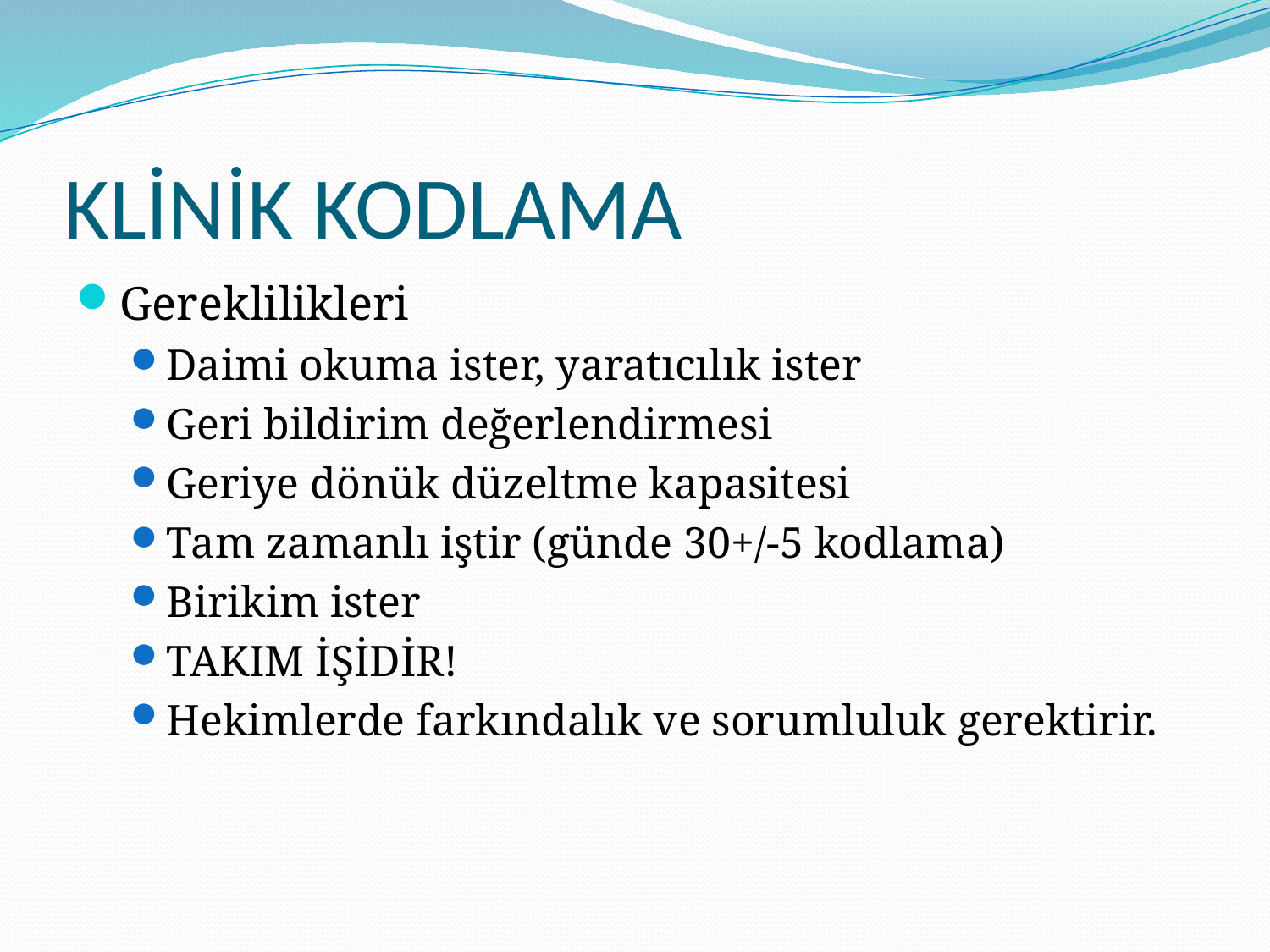

# KLİNİK KODLAMA
Gereklilikleri
Daimi okuma ister, yaratıcılık ister
Geri bildirim değerlendirmesi
Geriye dönük düzeltme kapasitesi
Tam zamanlı iştir (günde 30+/-5 kodlama)
Birikim ister
TAKIM İŞİDİR!
Hekimlerde farkındalık ve sorumluluk gerektirir.